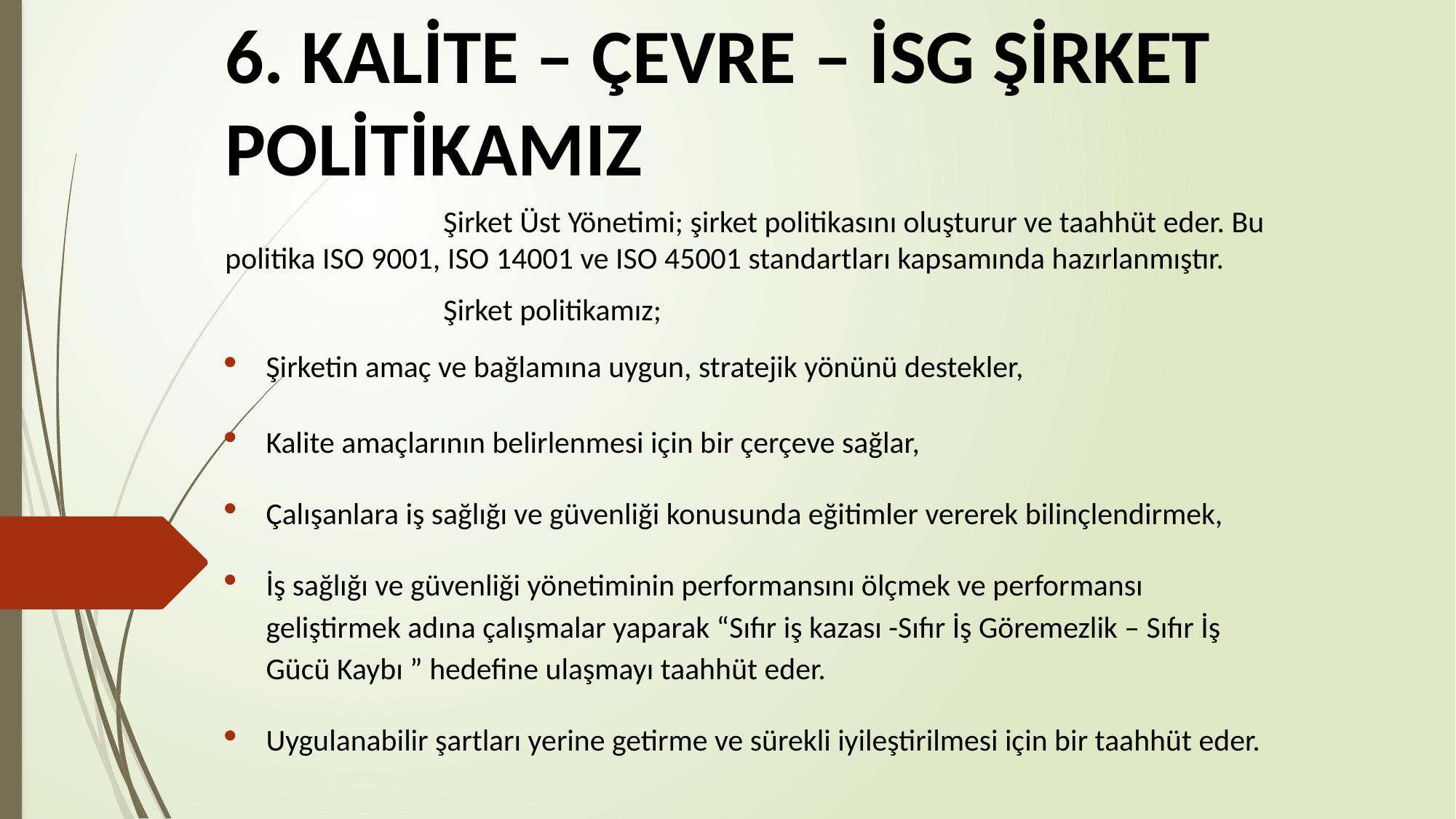

# 6. KALİTE – ÇEVRE – İSG ŞİRKET POLİTİKAMIZ
		Şirket Üst Yönetimi; şirket politikasını oluşturur ve taahhüt eder. Bu politika ISO 9001, ISO 14001 ve ISO 45001 standartları kapsamında hazırlanmıştır.
		Şirket politikamız;
Şirketin amaç ve bağlamına uygun, stratejik yönünü destekler,
Kalite amaçlarının belirlenmesi için bir çerçeve sağlar,
Çalışanlara iş sağlığı ve güvenliği konusunda eğitimler vererek bilinçlendirmek,
İş sağlığı ve güvenliği yönetiminin performansını ölçmek ve performansı geliştirmek adına çalışmalar yaparak “Sıfır iş kazası -Sıfır İş Göremezlik – Sıfır İş Gücü Kaybı ” hedefine ulaşmayı taahhüt eder.
Uygulanabilir şartları yerine getirme ve sürekli iyileştirilmesi için bir taahhüt eder.